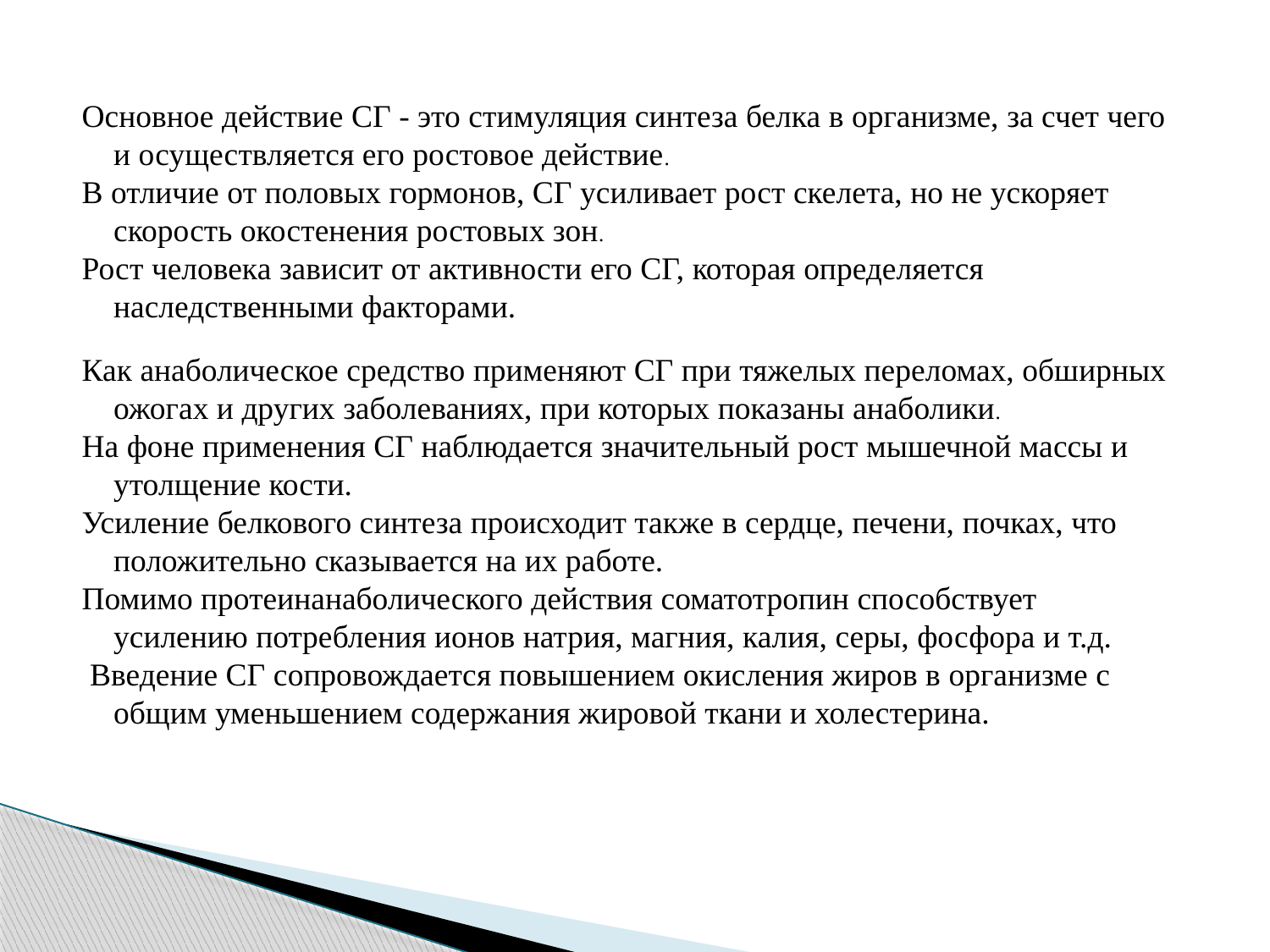

Основное действие СГ - это стимуляция синтеза белка в организме, за счет чего и осуществляется его ростовое действие.
В отличие от половых гормонов, СГ усиливает рост скелета, но не ускоряет скорость окостенения ростовых зон.
Рост человека зависит от активности его СГ, которая определяется наследственными факторами.
Как анаболическое средство применяют СГ при тяжелых переломах, обширных ожогах и других заболеваниях, при которых показаны анаболики.
На фоне применения СГ наблюдается значительный рост мышечной массы и утолщение кости.
Усиление белкового синтеза происходит также в сердце, печени, почках, что положительно сказывается на их работе.
Помимо протеинанаболического действия соматотропин способствует  усилению потребления ионов натрия, магния, калия, серы, фосфора и т.д.
 Введение СГ сопровождается повышением окисления жиров в организме с общим уменьшением содержания жировой ткани и холестерина.